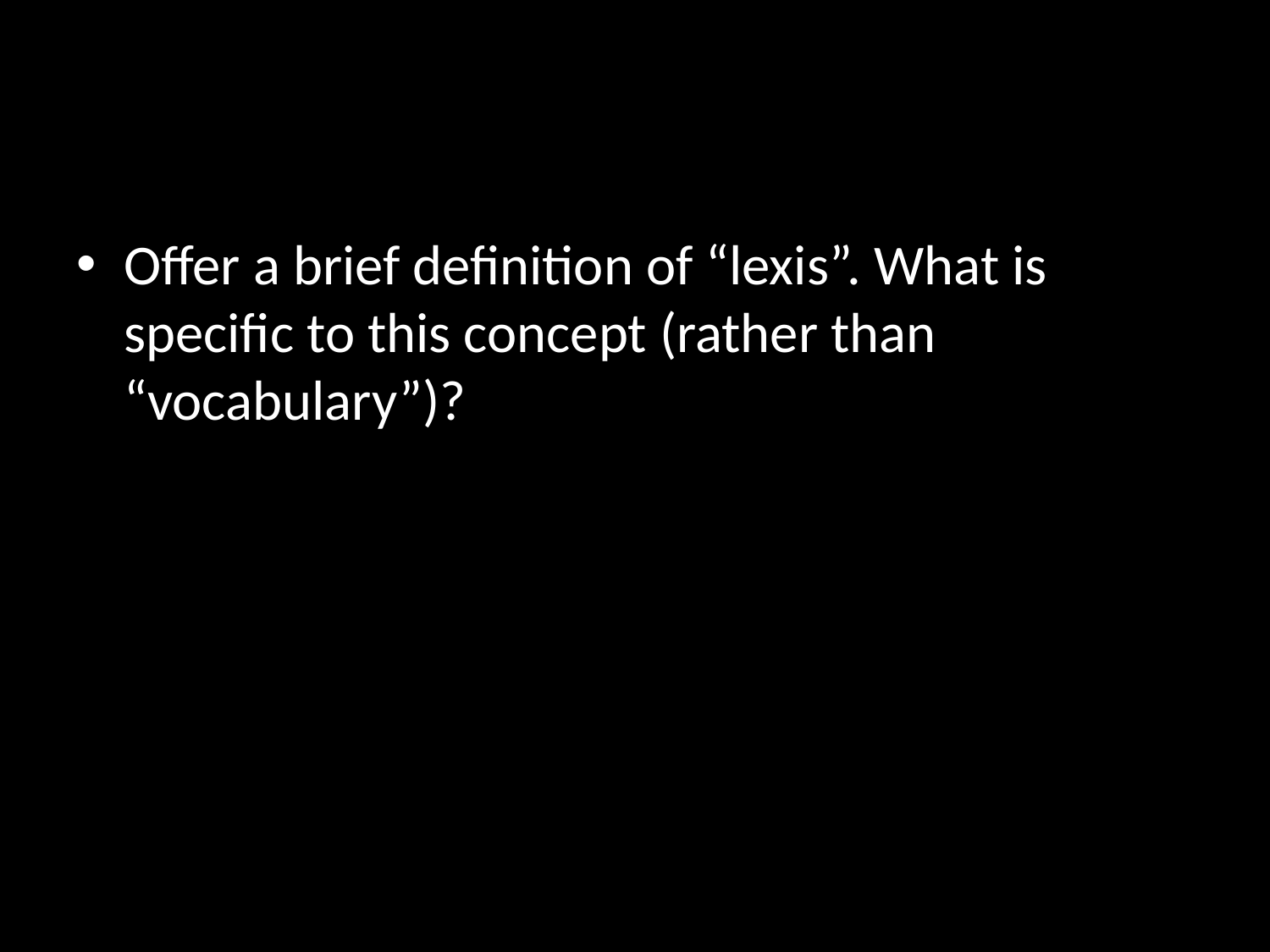

#
Offer a brief definition of “lexis”. What is specific to this concept (rather than “vocabulary”)?